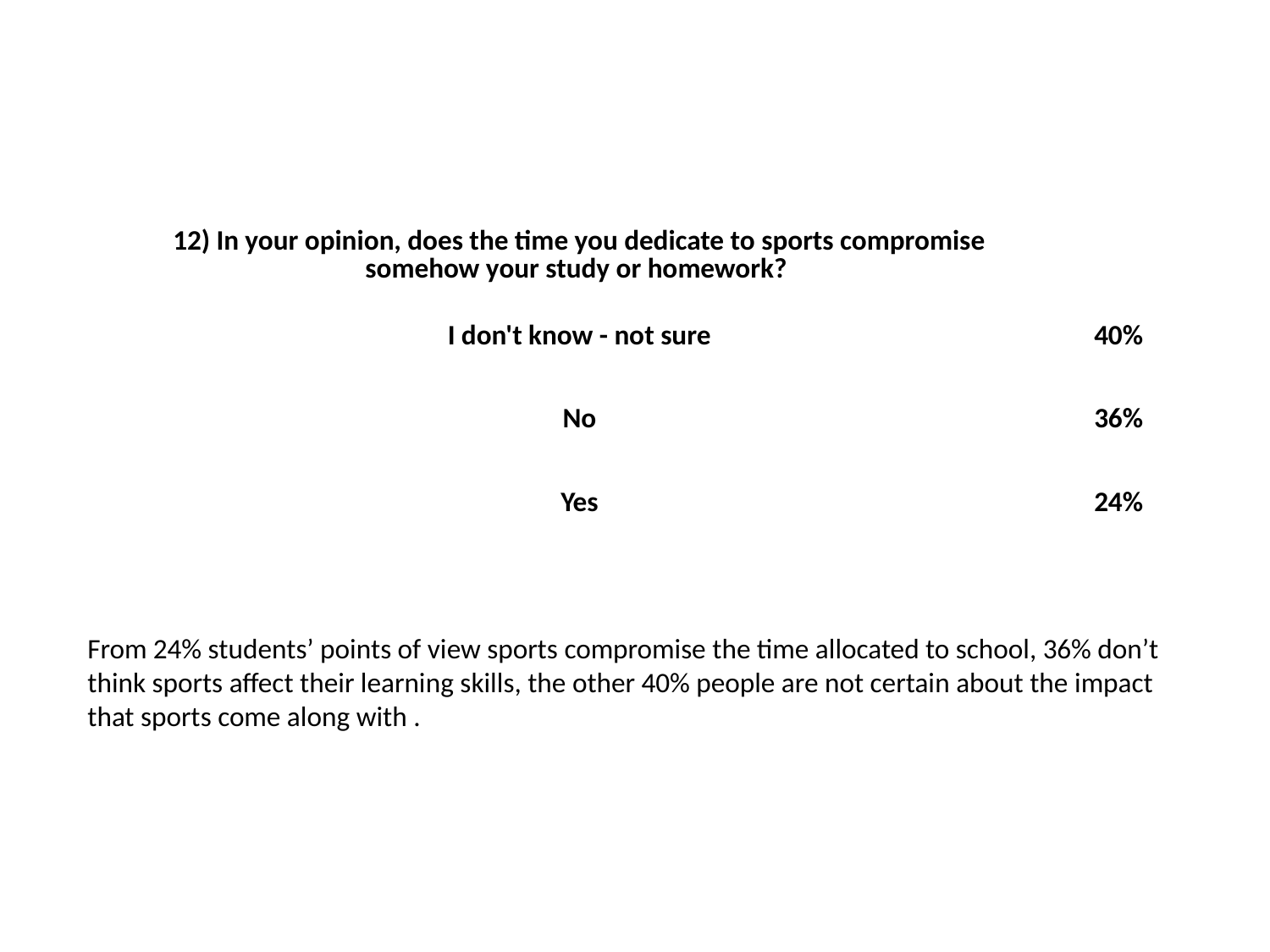

| 12) In your opinion, does the time you dedicate to sports compromise somehow your study or homework? |  |  |
| --- | --- | --- |
| I don't know - not sure |  | 40% |
| No |  | 36% |
| Yes |  | 24% |
From 24% students’ points of view sports compromise the time allocated to school, 36% don’t think sports affect their learning skills, the other 40% people are not certain about the impact that sports come along with .